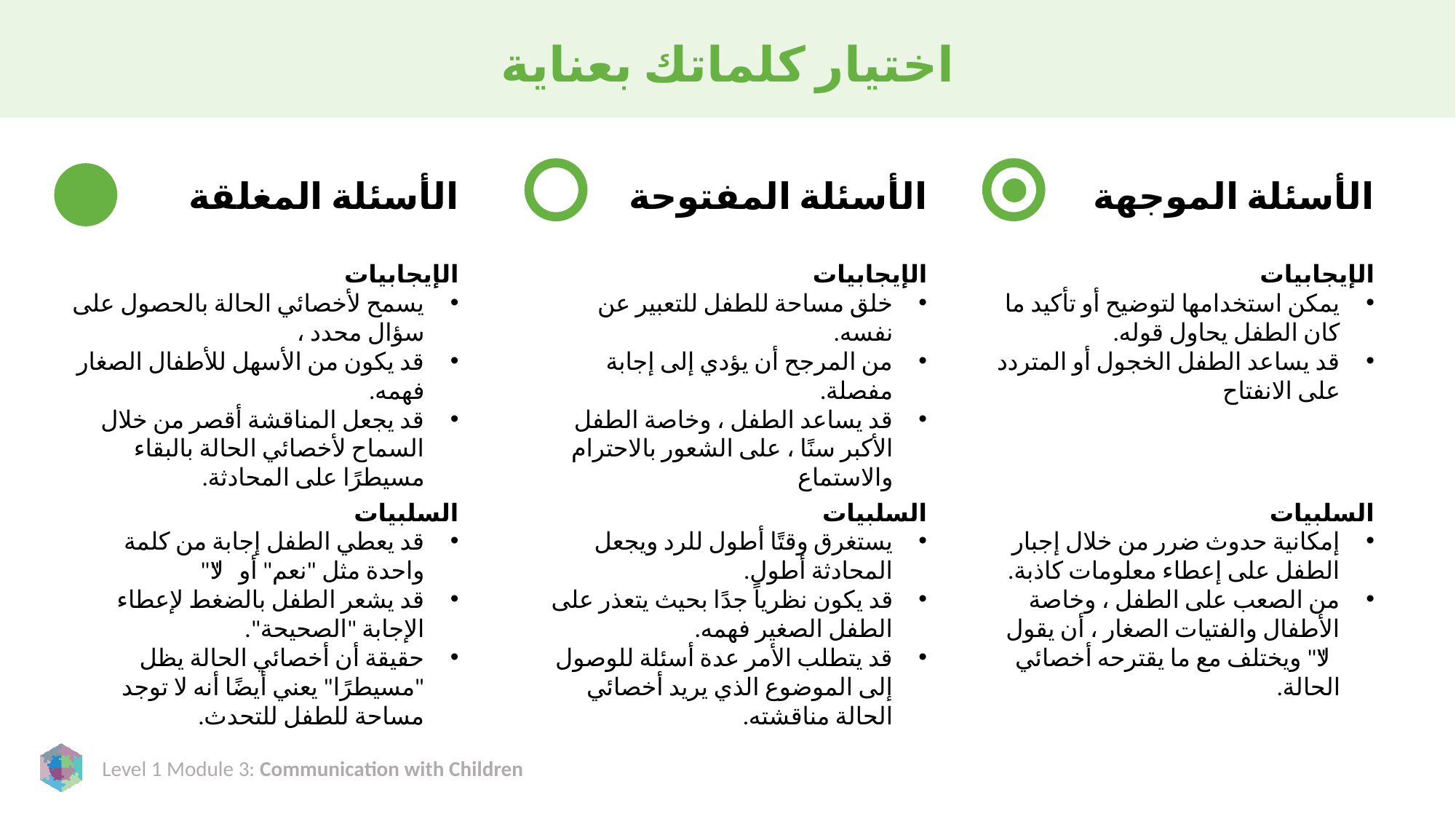

# اختيار كلماتك بعناية

الأسئلة المغلقة
الأسئلة المفتوحة
الأسئلة الموجهة
الإيجابيات
يسمح لأخصائي الحالة بالحصول على سؤال محدد ،
قد يكون من الأسهل للأطفال الصغار فهمه.
قد يجعل المناقشة أقصر من خلال السماح لأخصائي الحالة بالبقاء مسيطرًا على المحادثة.
الإيجابيات
خلق مساحة للطفل للتعبير عن نفسه.
من المرجح أن يؤدي إلى إجابة مفصلة.
قد يساعد الطفل ، وخاصة الطفل الأكبر سنًا ، على الشعور بالاحترام والاستماع
الإيجابيات
يمكن استخدامها لتوضيح أو تأكيد ما كان الطفل يحاول قوله.
قد يساعد الطفل الخجول أو المتردد على الانفتاح
السلبيات
قد يعطي الطفل إجابة من كلمة واحدة مثل "نعم" أو "لا"
قد يشعر الطفل بالضغط لإعطاء الإجابة "الصحيحة".
حقيقة أن أخصائي الحالة يظل "مسيطرًا" يعني أيضًا أنه لا توجد مساحة للطفل للتحدث.
السلبيات
يستغرق وقتًا أطول للرد ويجعل المحادثة أطول.
قد يكون نظرياً جدًا بحيث يتعذر على الطفل الصغير فهمه.
قد يتطلب الأمر عدة أسئلة للوصول إلى الموضوع الذي يريد أخصائي الحالة مناقشته.
السلبيات
إمكانية حدوث ضرر من خلال إجبار الطفل على إعطاء معلومات كاذبة.
من الصعب على الطفل ، وخاصة الأطفال والفتيات الصغار ، أن يقول "لا" ويختلف مع ما يقترحه أخصائي الحالة.